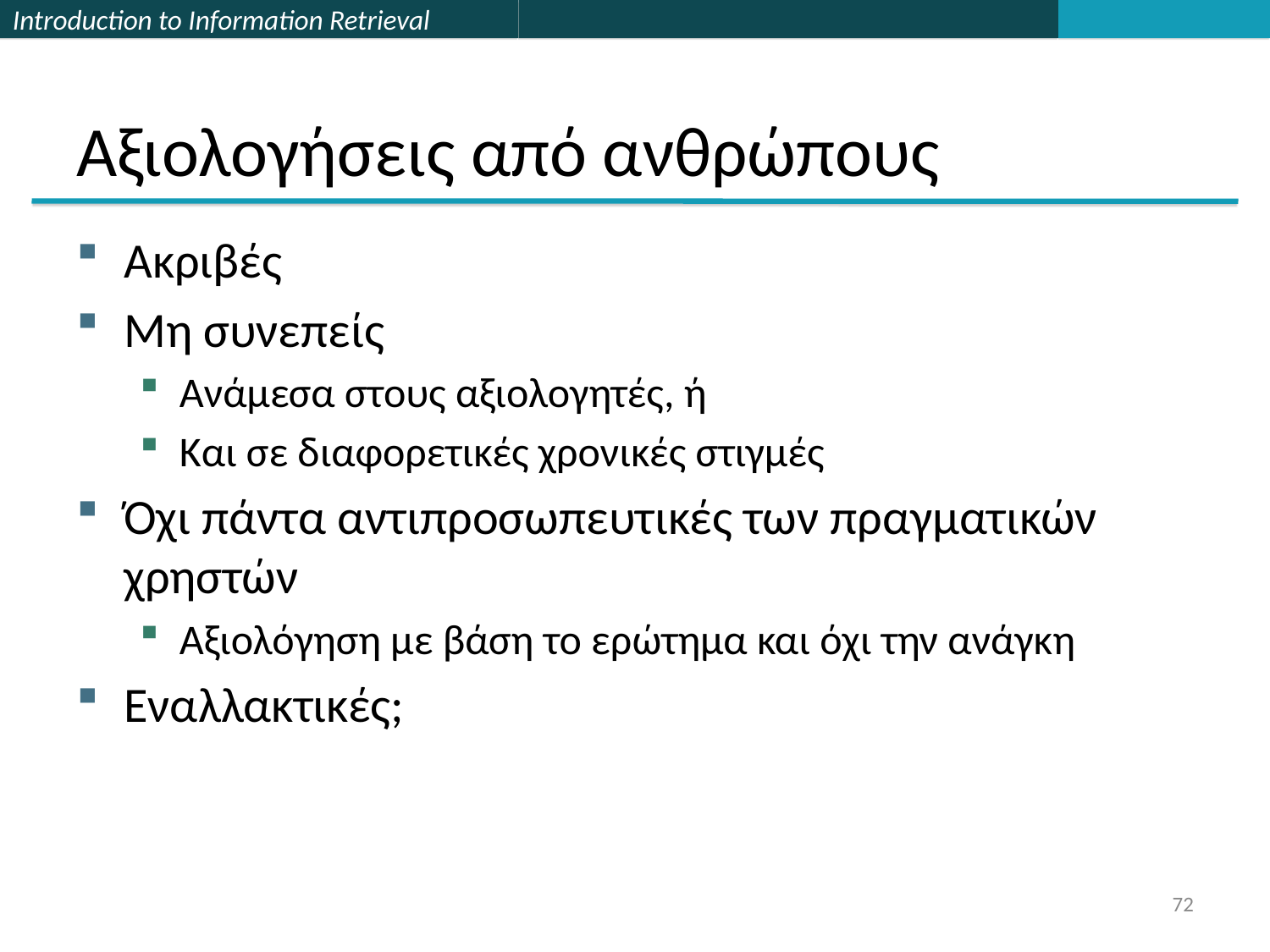

# Αξιολογήσεις από ανθρώπους
Ακριβές
Μη συνεπείς
Ανάμεσα στους αξιολογητές, ή
Και σε διαφορετικές χρονικές στιγμές
Όχι πάντα αντιπροσωπευτικές των πραγματικών χρηστών
Αξιολόγηση με βάση το ερώτημα και όχι την ανάγκη
Εναλλακτικές;
72